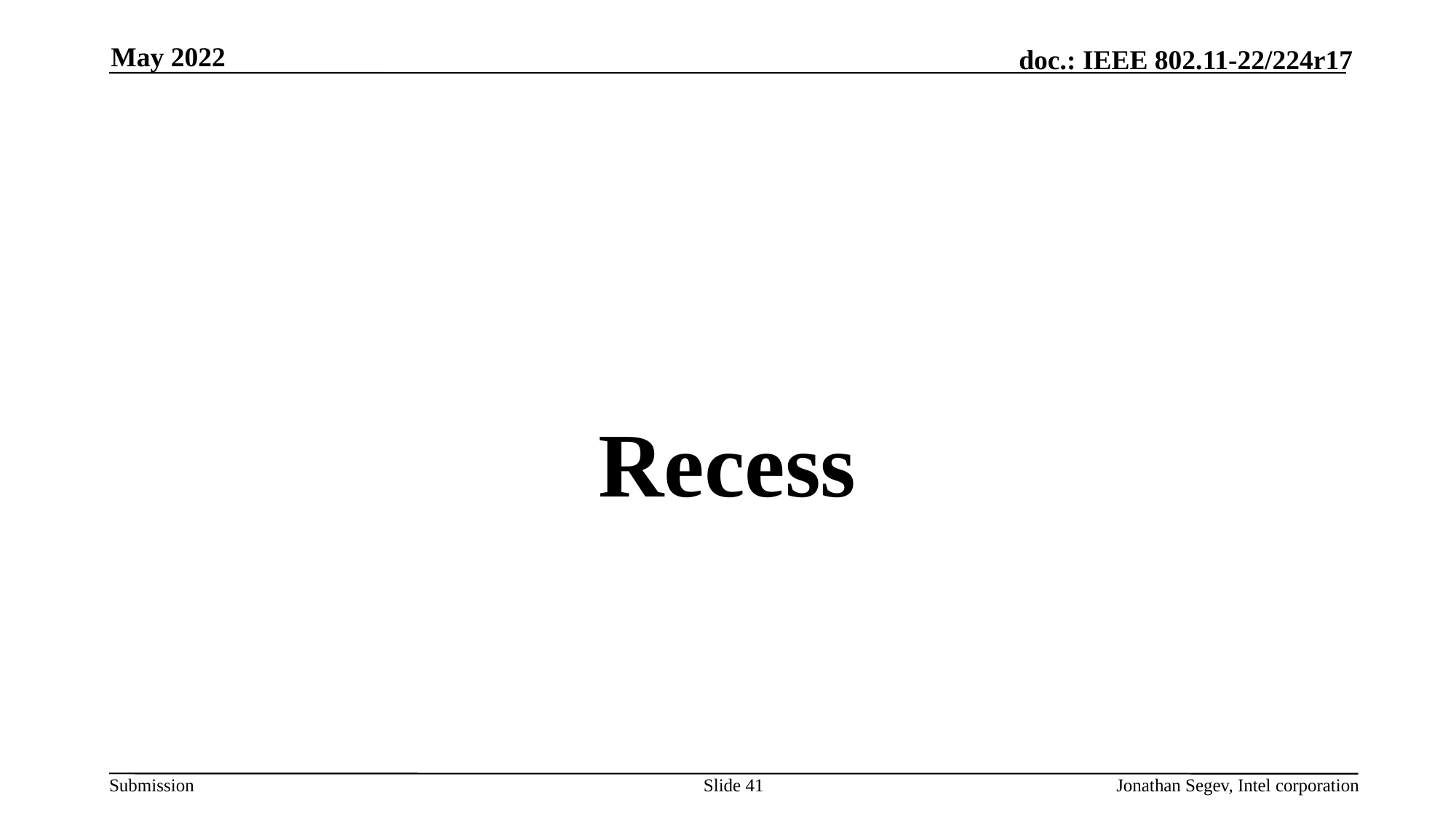

May 2022
#

Recess
Slide 41
Jonathan Segev, Intel corporation